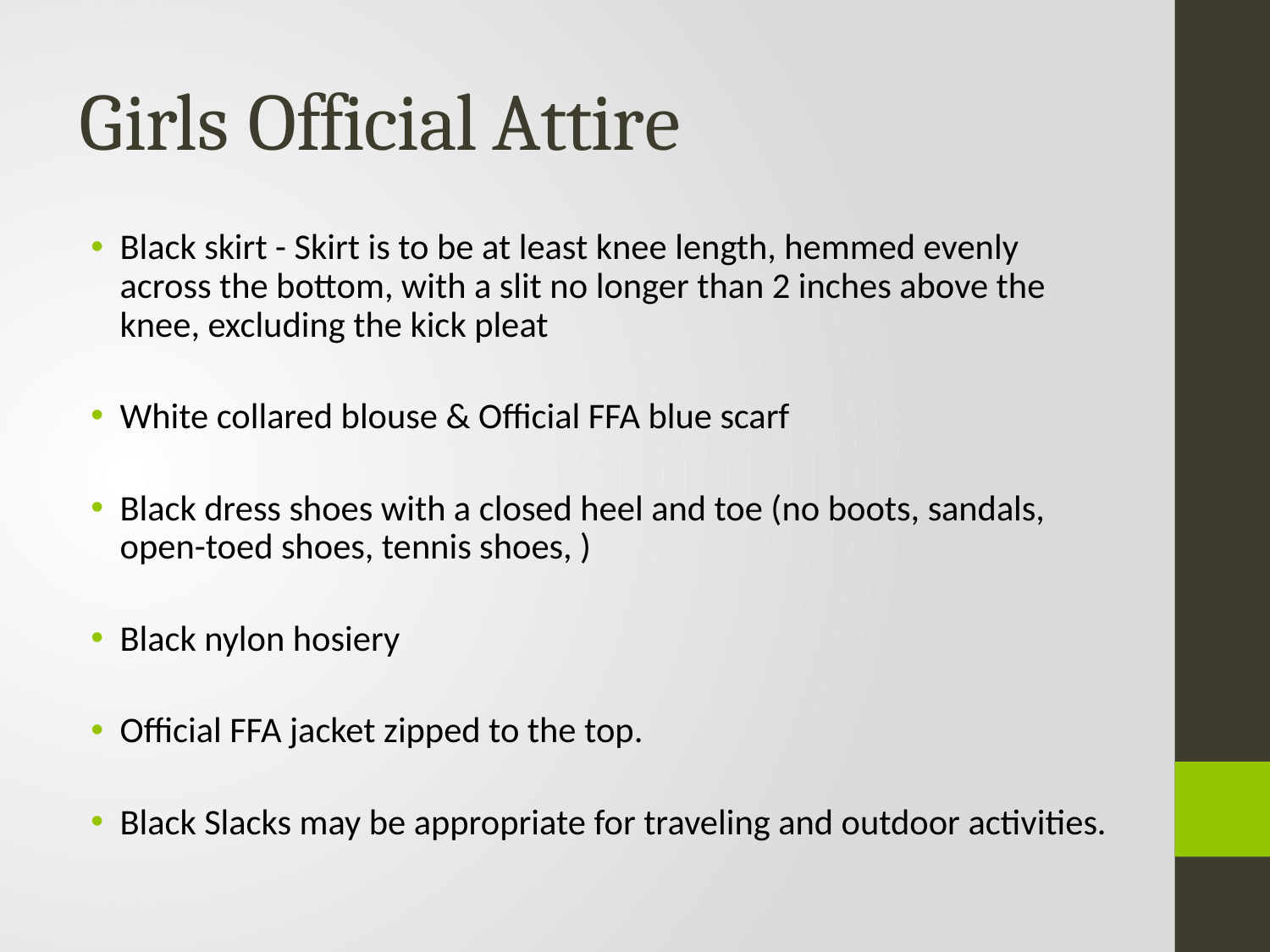

# Girls Official Attire
Black skirt - Skirt is to be at least knee length, hemmed evenly across the bottom, with a slit no longer than 2 inches above the knee, excluding the kick pleat

White collared blouse & Official FFA blue scarf

Black dress shoes with a closed heel and toe (no boots, sandals, open-toed shoes, tennis shoes, )

Black nylon hosiery

Official FFA jacket zipped to the top.

Black Slacks may be appropriate for traveling and outdoor activities.